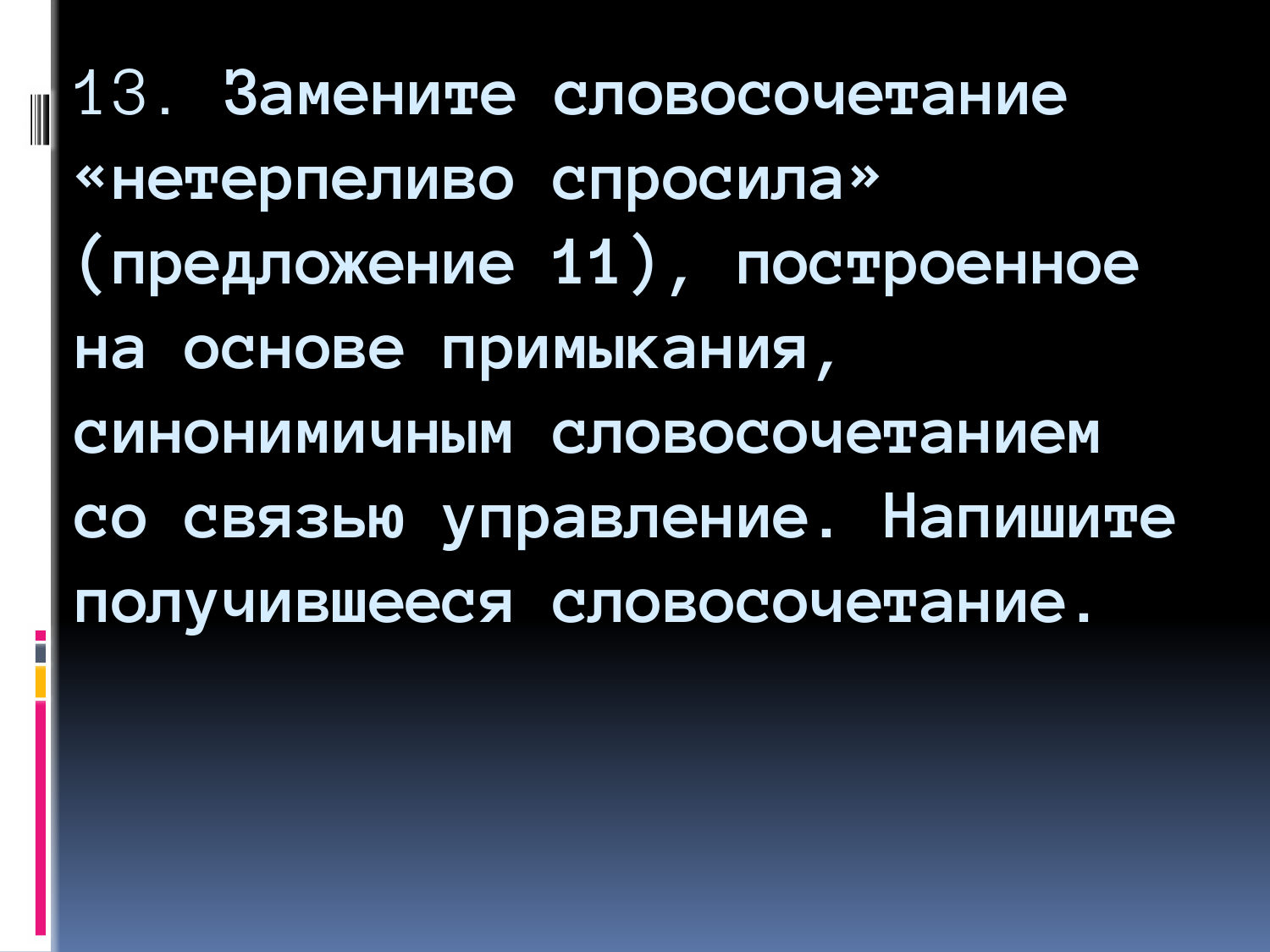

# 13. Замените словосочетание «нетерпеливо спросила» (предложение 11), построенное на основе примыкания, синонимичным словосочетанием со связью управление. Напишите получившееся словосочетание.